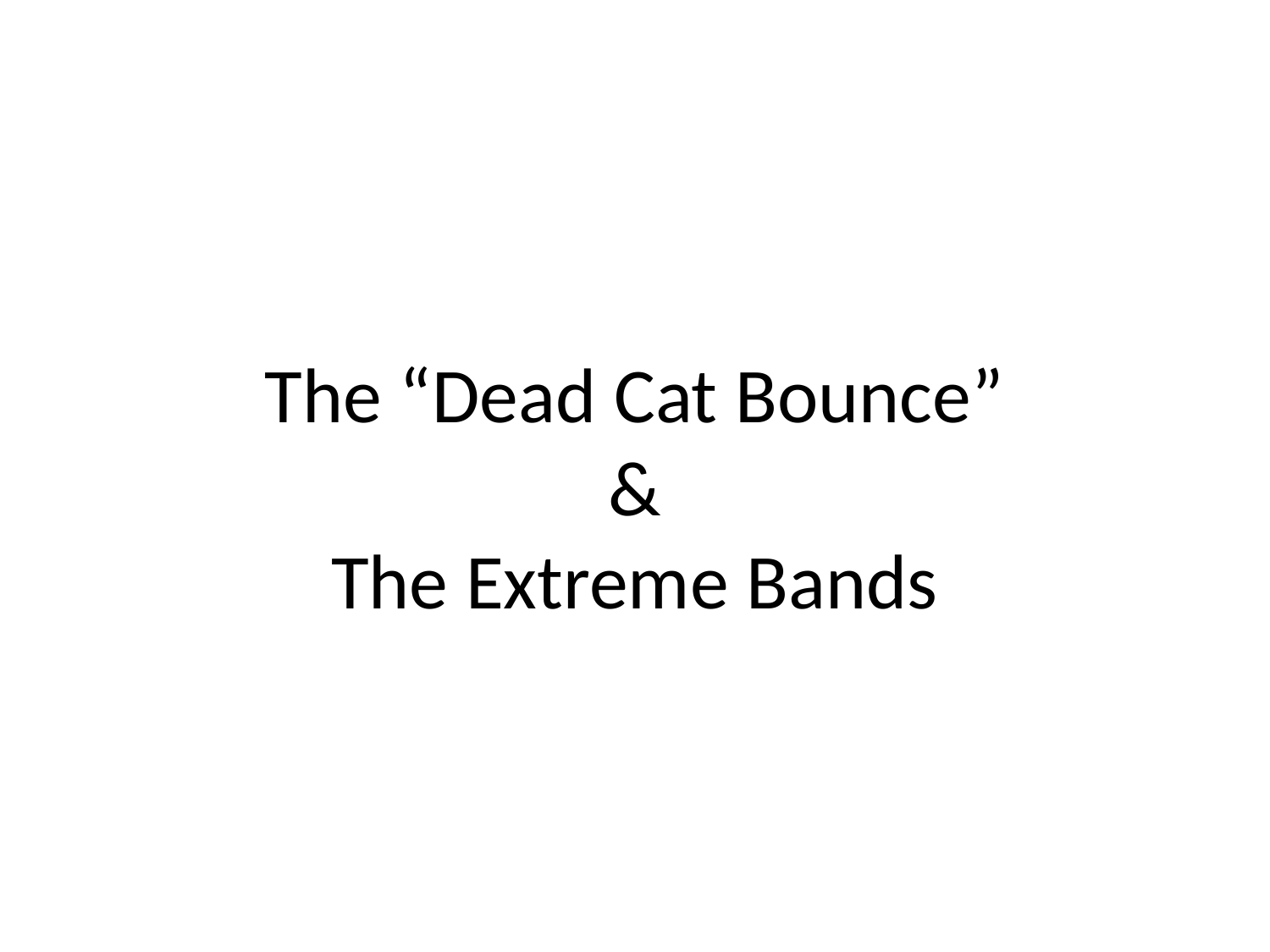

# The “Dead Cat Bounce” & The Extreme Bands